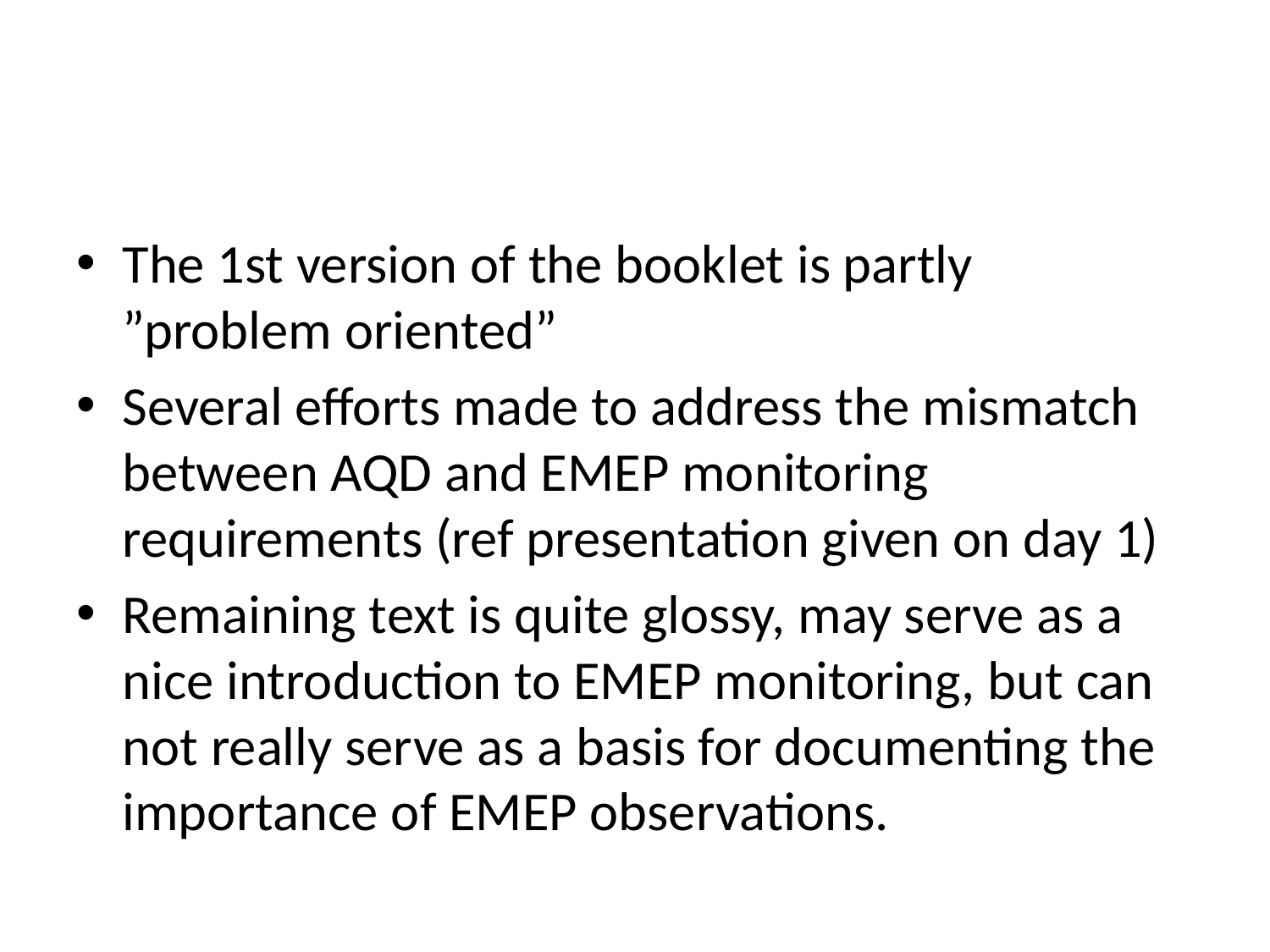

#
The 1st version of the booklet is partly ”problem oriented”
Several efforts made to address the mismatch between AQD and EMEP monitoring requirements (ref presentation given on day 1)
Remaining text is quite glossy, may serve as a nice introduction to EMEP monitoring, but can not really serve as a basis for documenting the importance of EMEP observations.